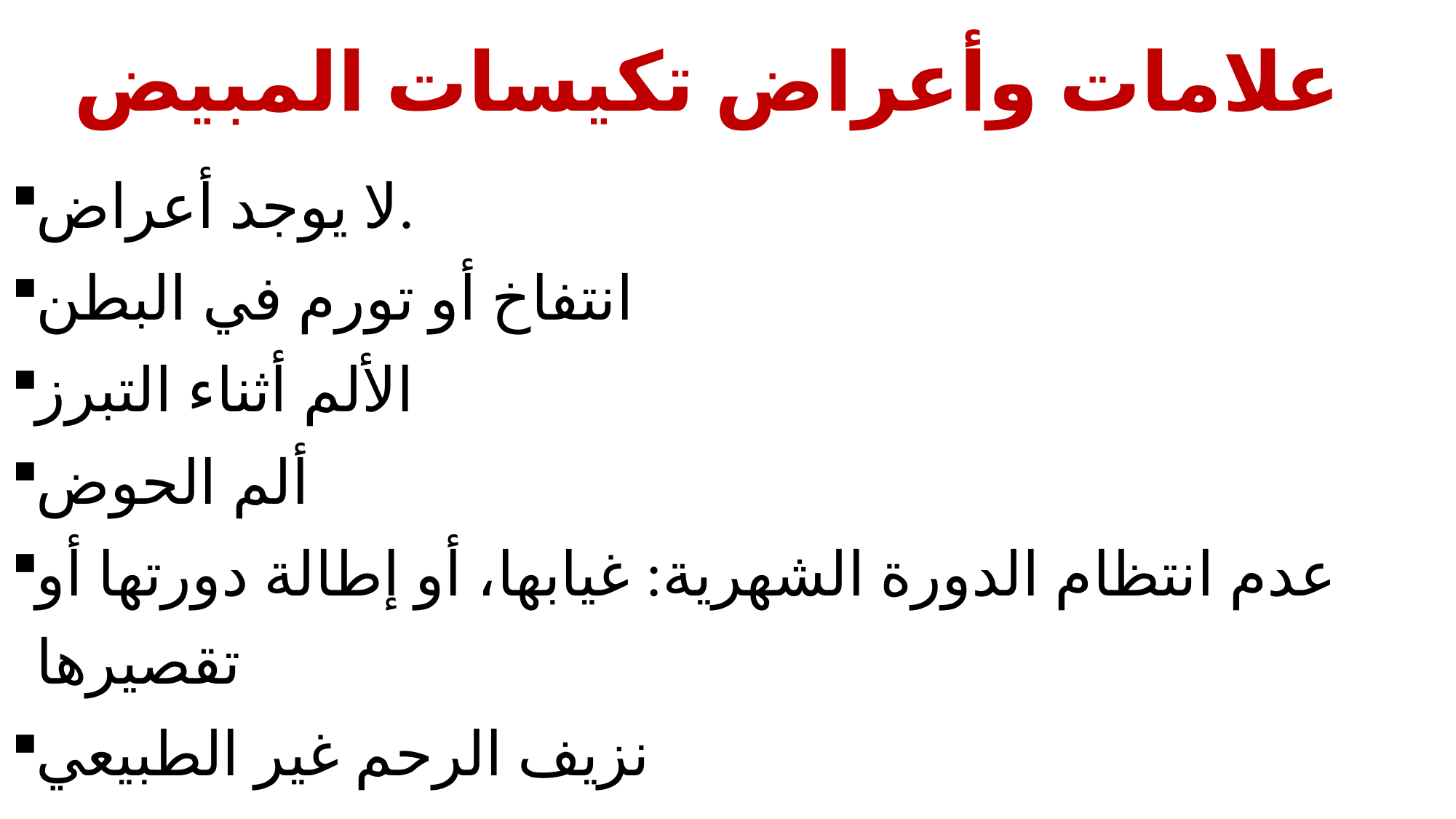

# علامات وأعراض تكيسات المبيض
لا يوجد أعراض.
انتفاخ أو تورم في البطن
الألم أثناء التبرز
ألم الحوض
عدم انتظام الدورة الشهرية: غيابها، أو إطالة دورتها أو تقصيرها
نزيف الرحم غير الطبيعي